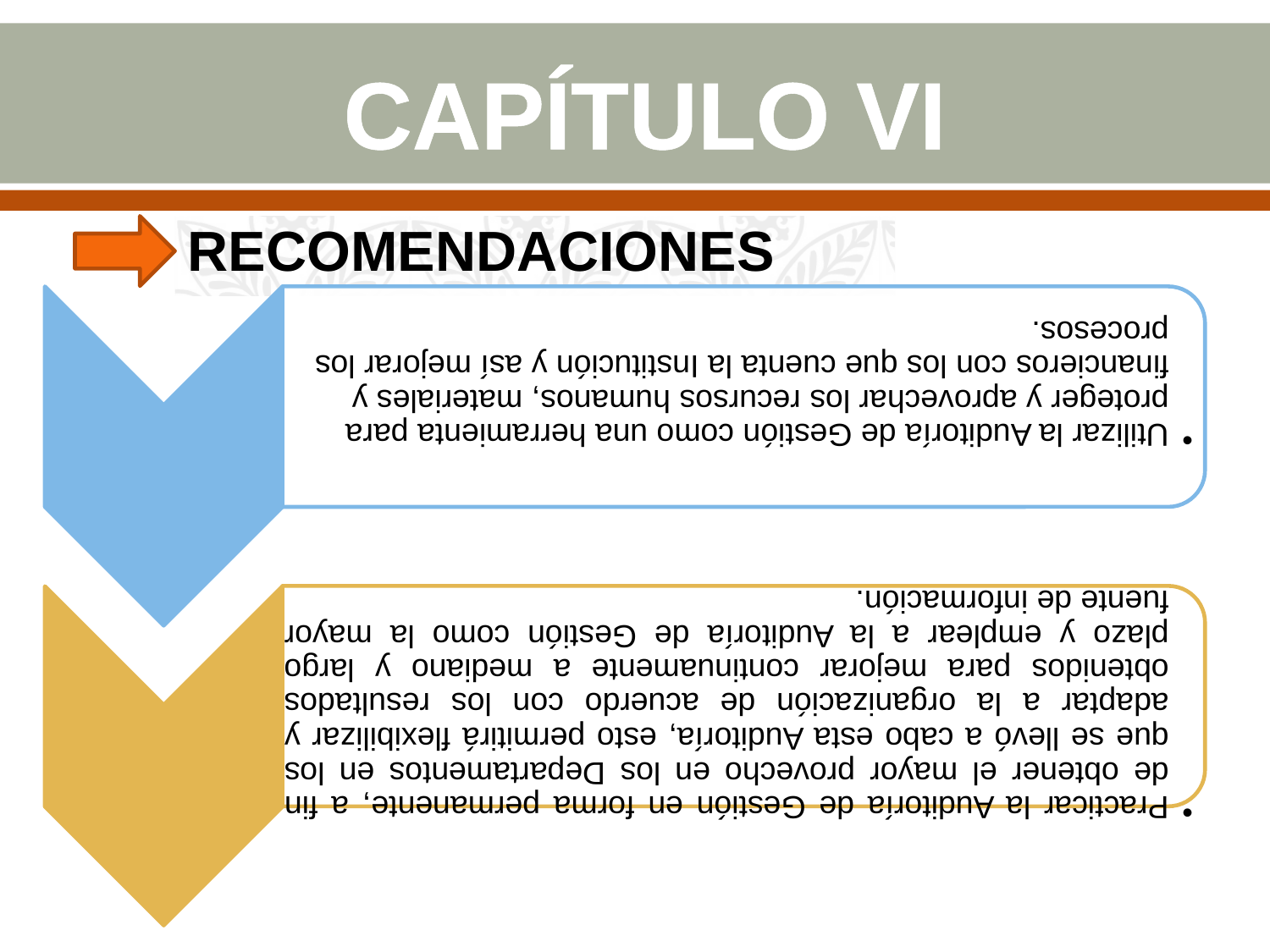

# CAPÍTULO VI

RECOMENDACIONES

Utilizar la Auditoría de Gestión como una herramienta para proteger y aprovechar los recursos humanos, materiales y financieros con los que cuenta la Institución y así mejorar los procesos.

Practicar la Auditoría de Gestión en forma permanente, a fin de obtener el mayor provecho en los Departamentos en los que se llevó a cabo esta Auditoría, esto permitirá flexibilizar y adaptar a la organización de acuerdo con los resultados obtenidos para mejorar continuamente a mediano y largo plazo y emplear a la Auditoría de Gestión como la mayor fuente de información.